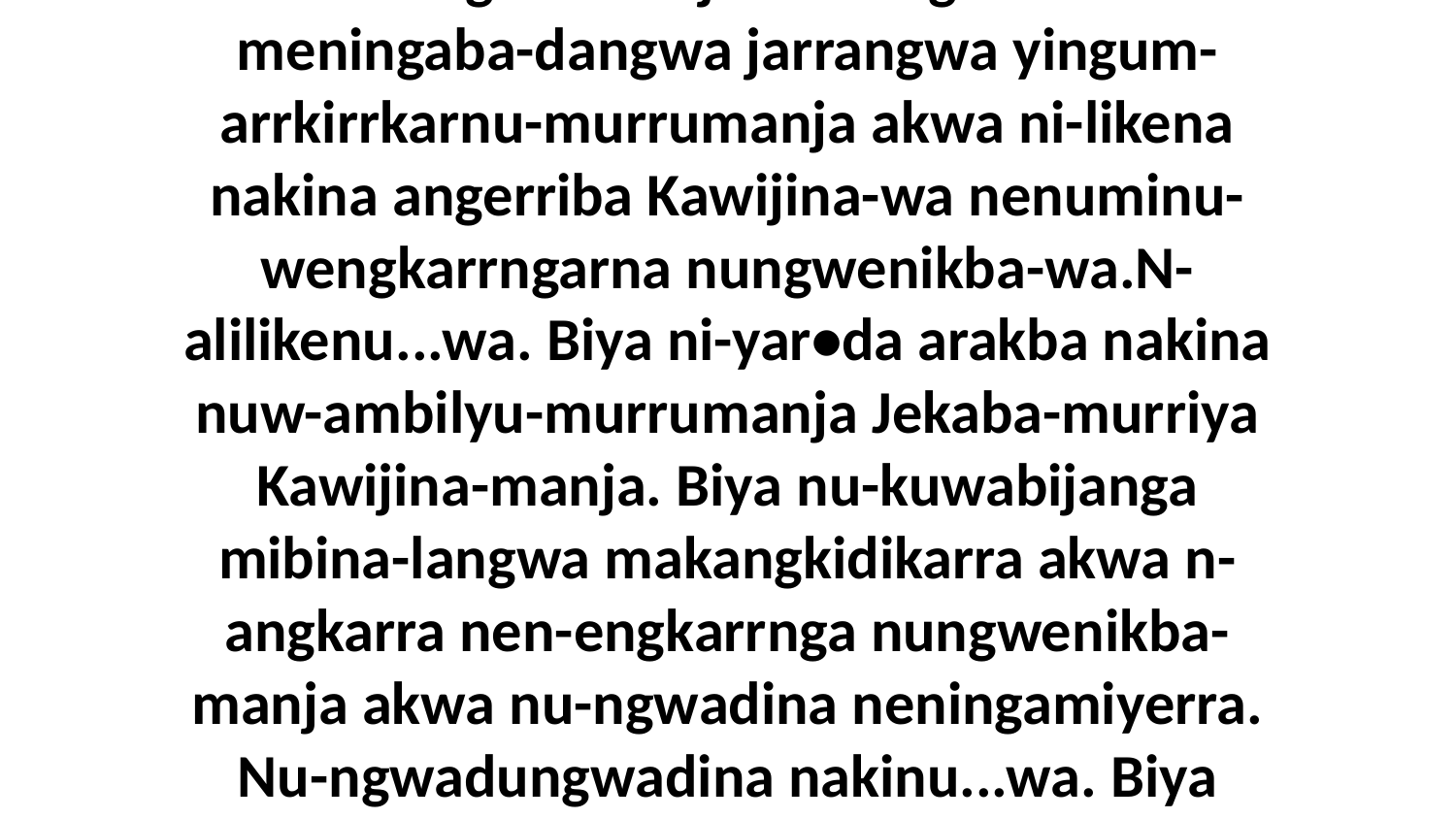

29 Umba eneja nakina Jawijiba ni-njawudija ena-langwa-manja makangkidikarra meningaba-dangwa jarrangwa yingum-arrkirrkarnu-murrumanja akwa ni-likena nakina angerriba Kawijina-wa nenuminu-wengkarrngarna nungwenikba-wa.N-alilikenu...wa. Biya ni-yar•da arakba nakina nuw-ambilyu-murrumanja Jekaba-murriya Kawijina-manja. Biya nu-kuwabijanga mibina-langwa makangkidikarra akwa n-angkarra nen-engkarrnga nungwenikba-manja akwa nu-ngwadina neningamiyerra. Nu-ngwadungwadina nakinu...wa. Biya kembirra ni-yengminjada ni-jerrukwa arakba ebina angwada-da.